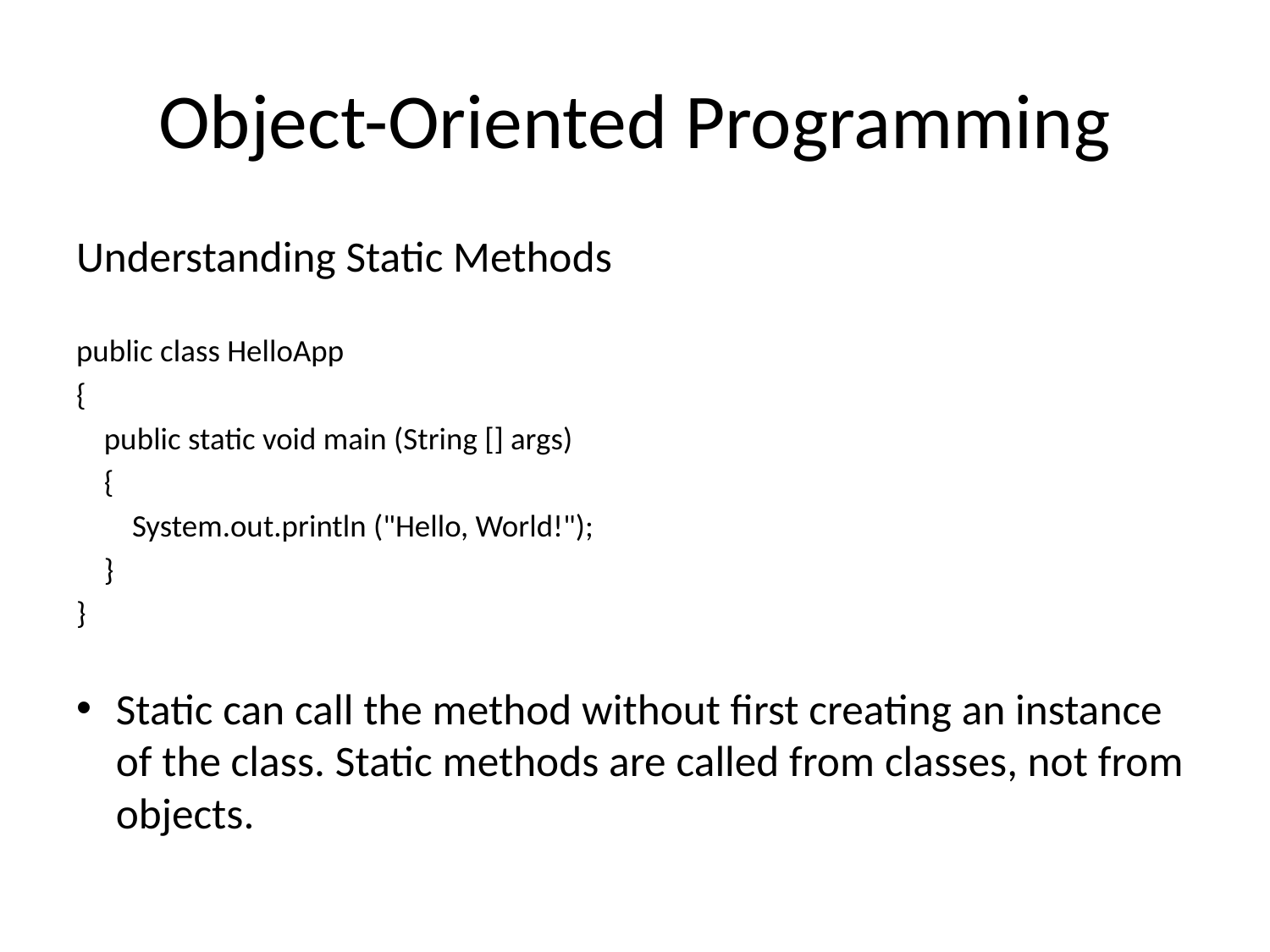

# Object-Oriented Programming
Understanding Static Methods

public class HelloApp
{
    public static void main (String [] args)
    {
        System.out.println ("Hello, World!");
    }
}

Static can call the method without first creating an instance of the class. Static methods are called from classes, not from objects.